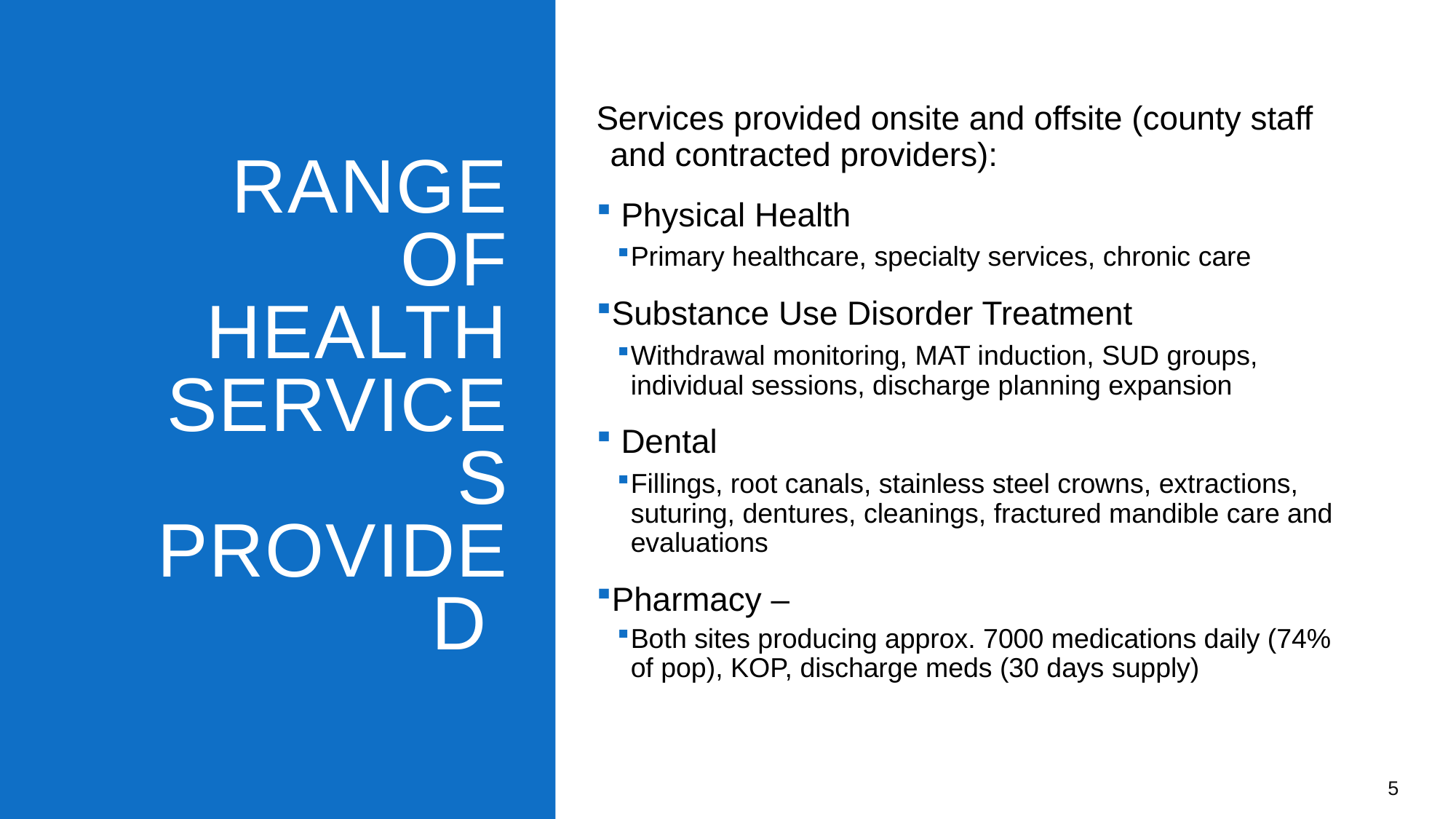

# Range of Health services provided
Services provided onsite and offsite (county staff and contracted providers):
 Physical Health
Primary healthcare, specialty services, chronic care
Substance Use Disorder Treatment
Withdrawal monitoring, MAT induction, SUD groups, individual sessions, discharge planning expansion
 Dental
Fillings, root canals, stainless steel crowns, extractions, suturing, dentures, cleanings, fractured mandible care and evaluations
Pharmacy –
Both sites producing approx. 7000 medications daily (74% of pop), KOP, discharge meds (30 days supply)

5